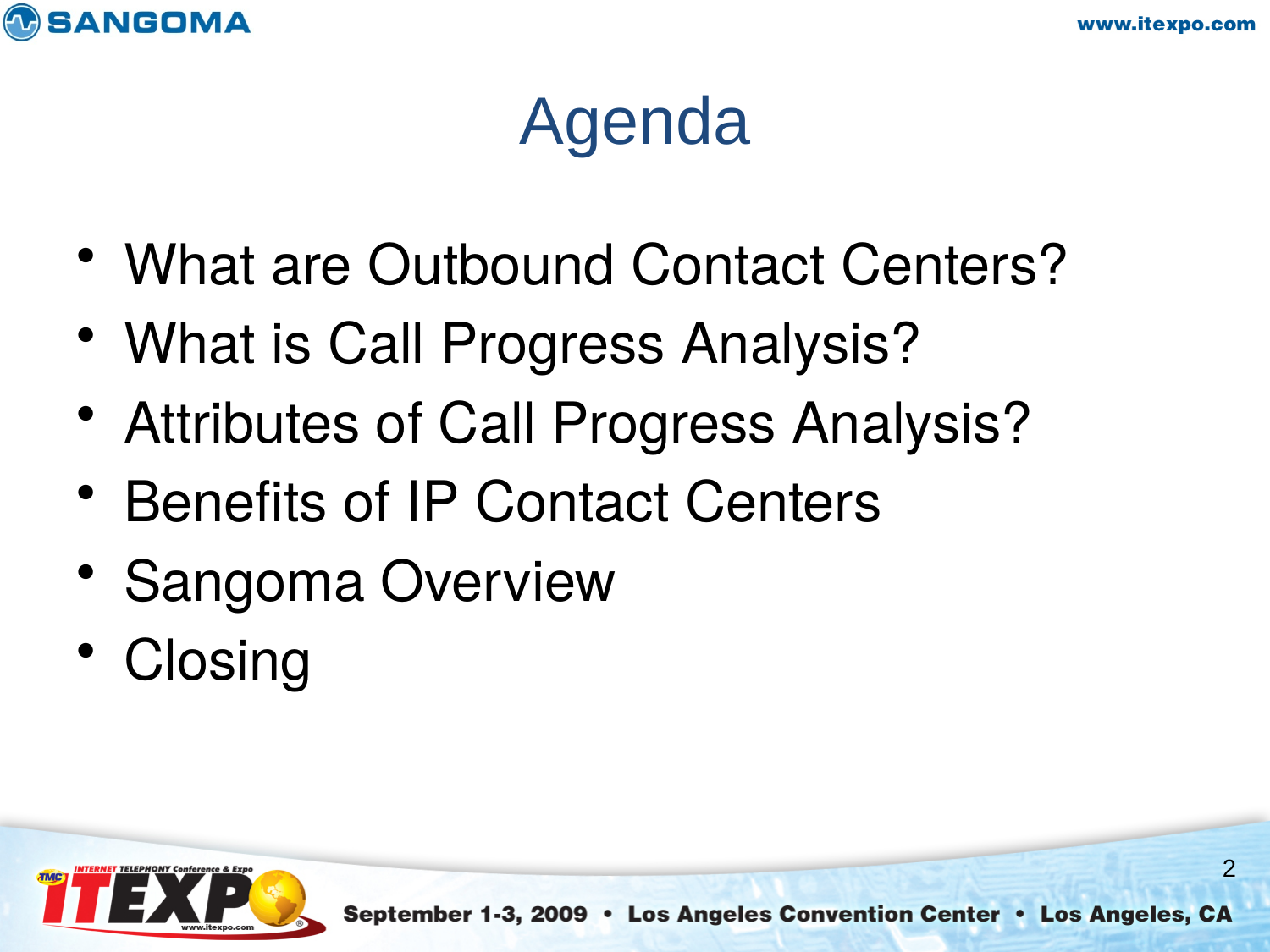

# Agenda
What are Outbound Contact Centers?
What is Call Progress Analysis?
Attributes of Call Progress Analysis?
Benefits of IP Contact Centers
Sangoma Overview
Closing

2